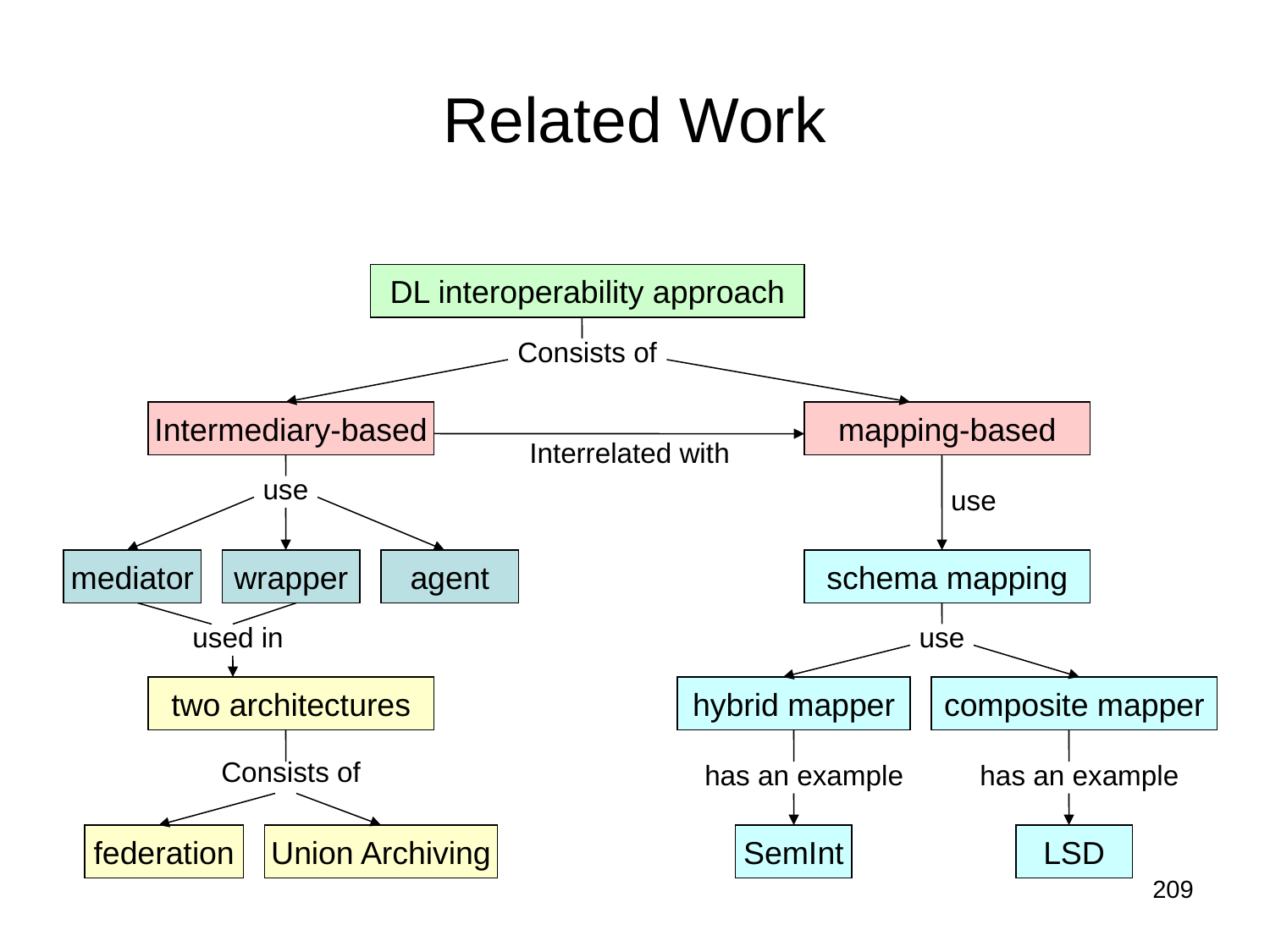

# Related Work
DL interoperability approach

Consists of

Intermediary-based
mapping-based
Interrelated with

use

mediator
wrapper
agent

schema mapping
use

used in

two architectures

Consists of

federation
Union Archiving

use

hybrid mapper
composite mapper

has an example

SemInt

has an example

LSD
209